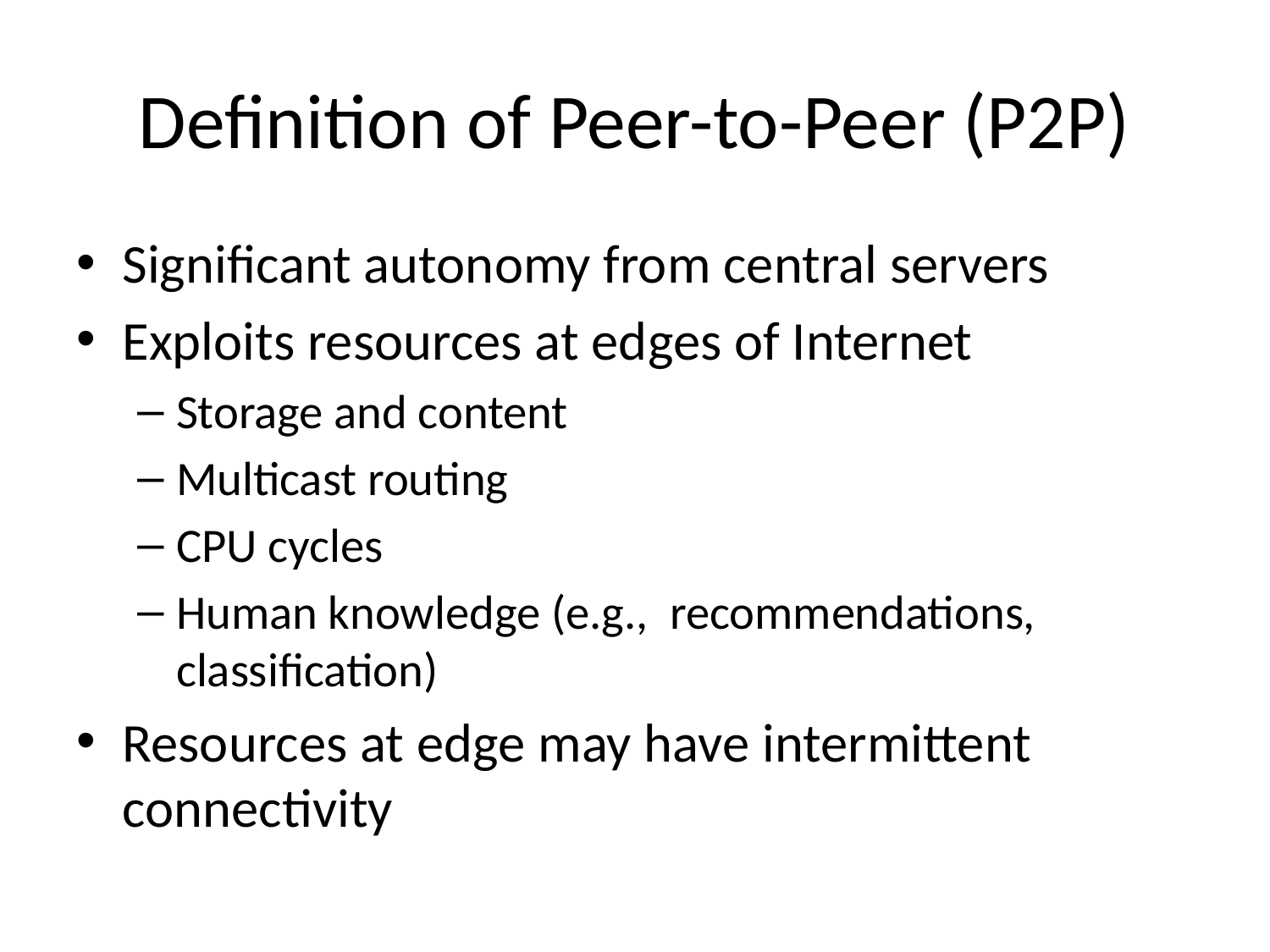

# Definition of Peer-to-Peer (P2P)
Significant autonomy from central servers
Exploits resources at edges of Internet
Storage and content
Multicast routing
CPU cycles
Human knowledge (e.g.,  recommendations, classification)
Resources at edge may have intermittent connectivity